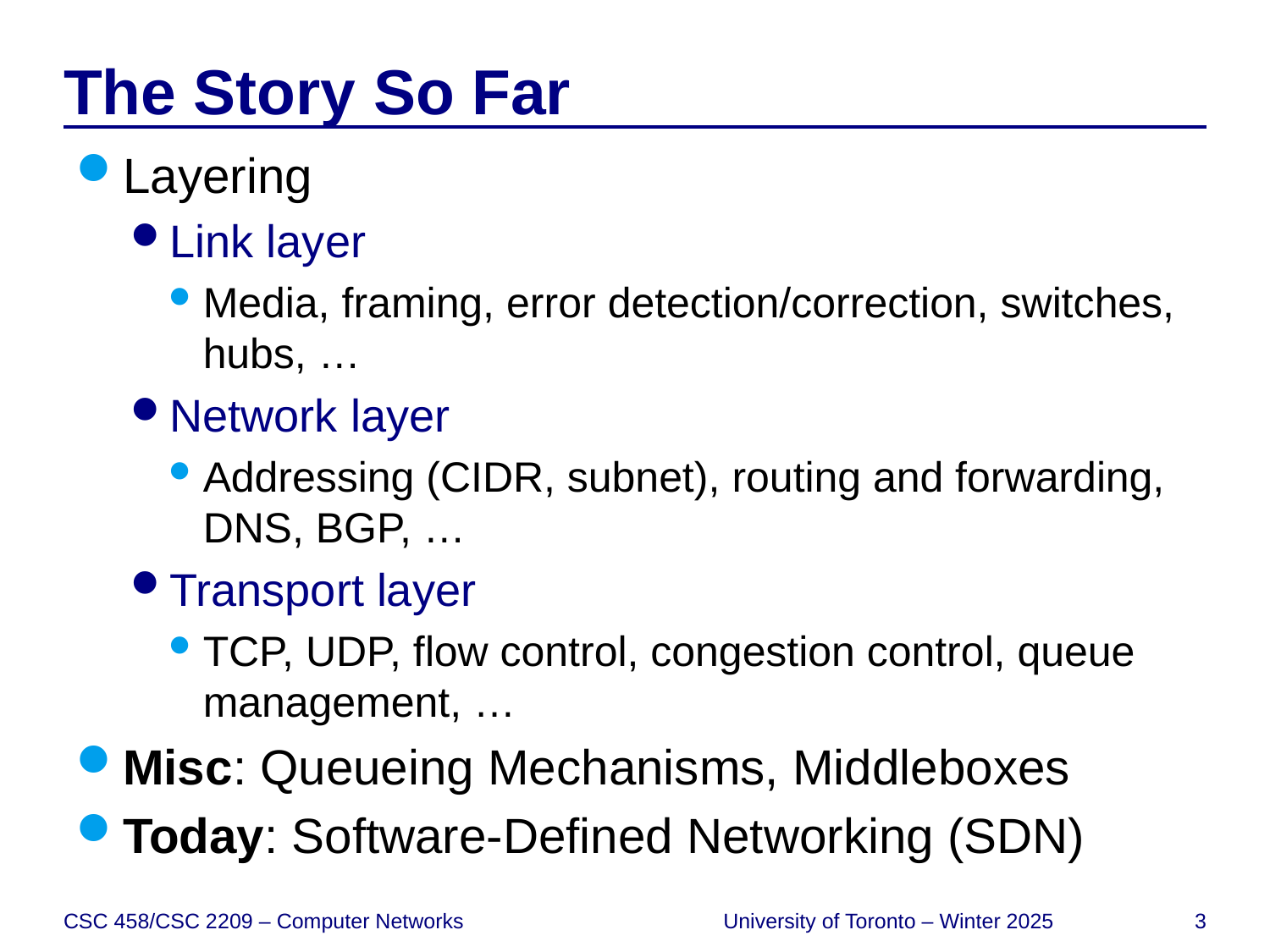

# The Story So Far
Layering
Link layer
Media, framing, error detection/correction, switches, hubs, …
Network layer
Addressing (CIDR, subnet), routing and forwarding, DNS, BGP, …
Transport layer
TCP, UDP, flow control, congestion control, queue management, …
Misc: Queueing Mechanisms, Middleboxes
Today: Software-Defined Networking (SDN)
CSC 458/CSC 2209 – Computer Networks
University of Toronto – Winter 2025
3